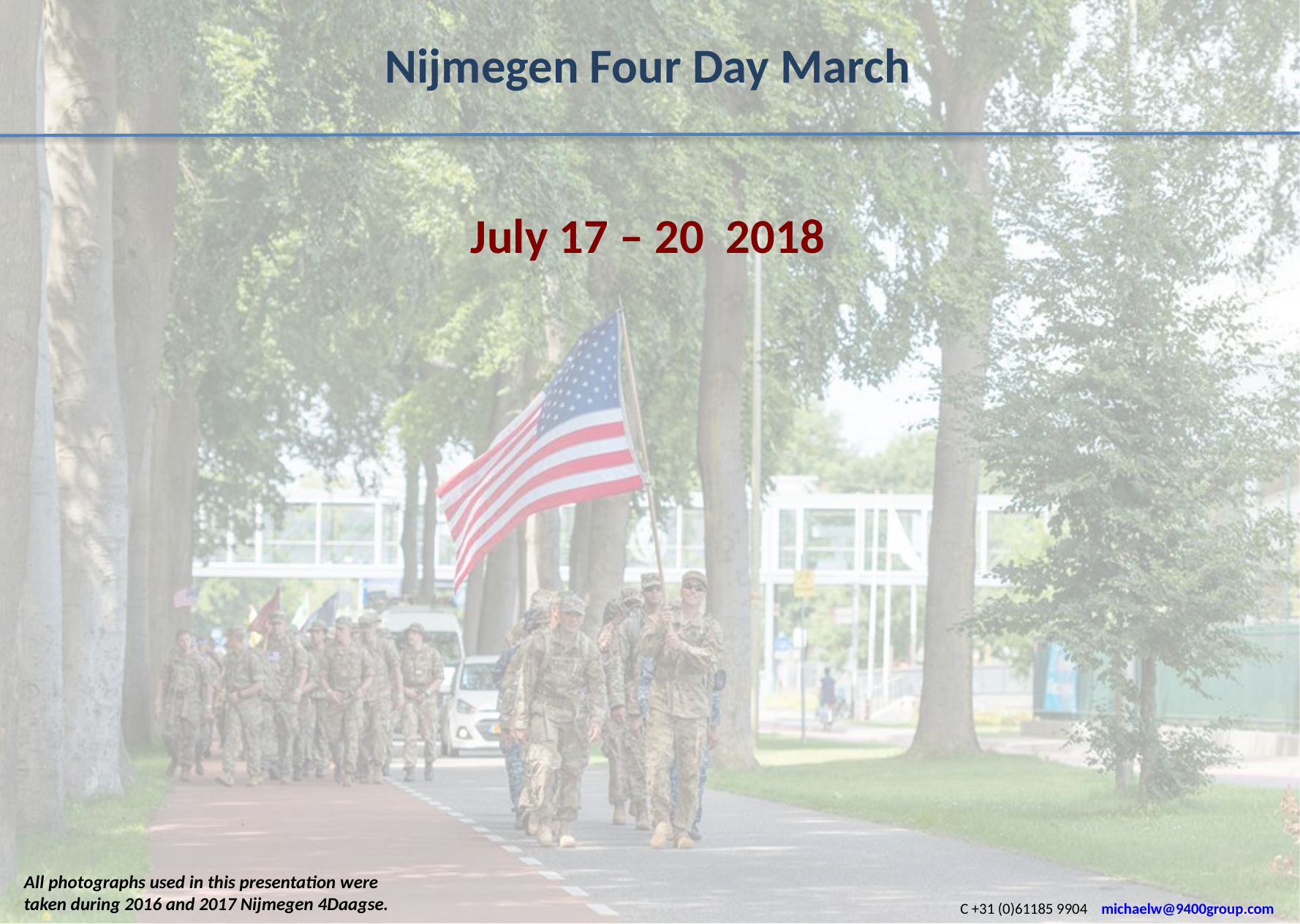

# Nijmegen Four Day March July 17 – 20  2018
All photographs used in this presentation were taken during 2016 and 2017 Nijmegen 4Daagse.